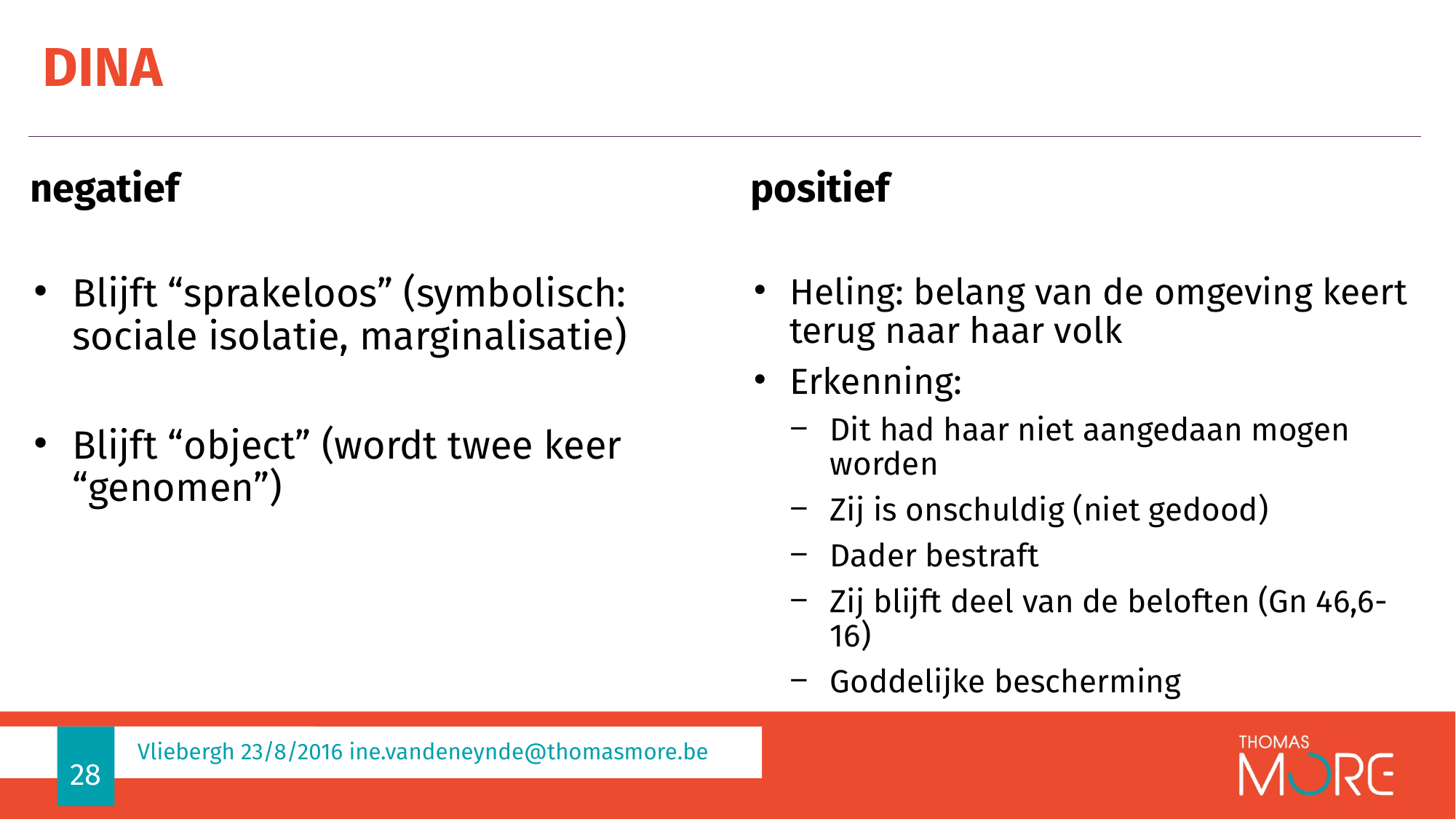

# Dina
negatief
positief
Blijft “sprakeloos” (symbolisch: sociale isolatie, marginalisatie)

Blijft “object” (wordt twee keer “genomen”)
Heling: belang van de omgeving keert terug naar haar volk
Erkenning:
Dit had haar niet aangedaan mogen worden
Zij is onschuldig (niet gedood)
Dader bestraft
Zij blijft deel van de beloften (Gn 46,6-16)
Goddelijke bescherming

28
Vliebergh 23/8/2016 ine.vandeneynde@thomasmore.be